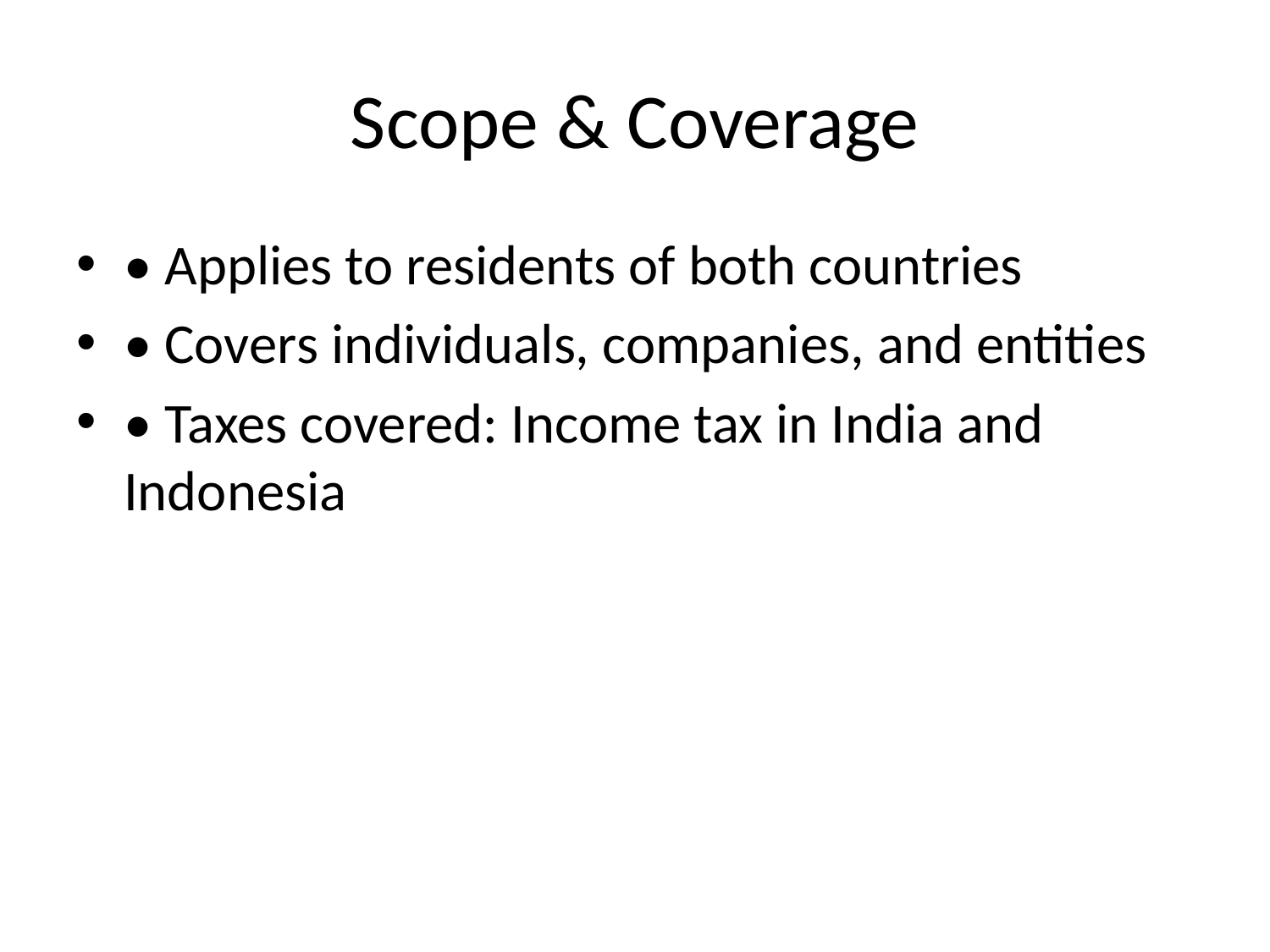

# Scope & Coverage
• Applies to residents of both countries
• Covers individuals, companies, and entities
• Taxes covered: Income tax in India and Indonesia